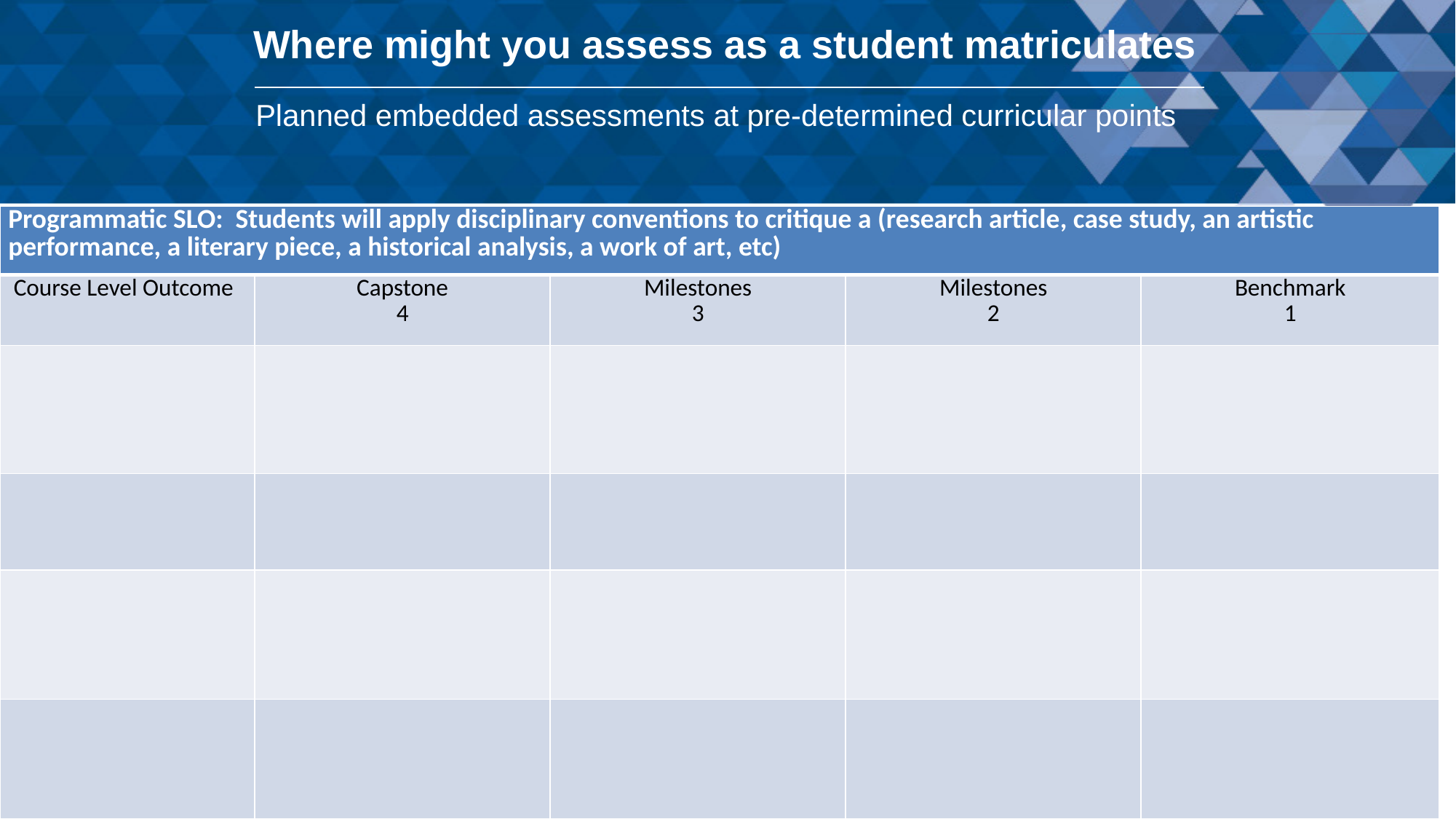

Where might you assess as a student matriculates
Planned embedded assessments at pre-determined curricular points
| Programmatic SLO: Students will apply disciplinary conventions to critique a (research article, case study, an artistic performance, a literary piece, a historical analysis, a work of art, etc) |  |  |  |  |
| --- | --- | --- | --- | --- |
| Course Level Outcome | Capstone 4 | Milestones 3 | Milestones 2 | Benchmark 1 |
|  |  |  |  |  |
|  |  |  |  |  |
|  |  |  |  |  |
|  |  |  |  |  |